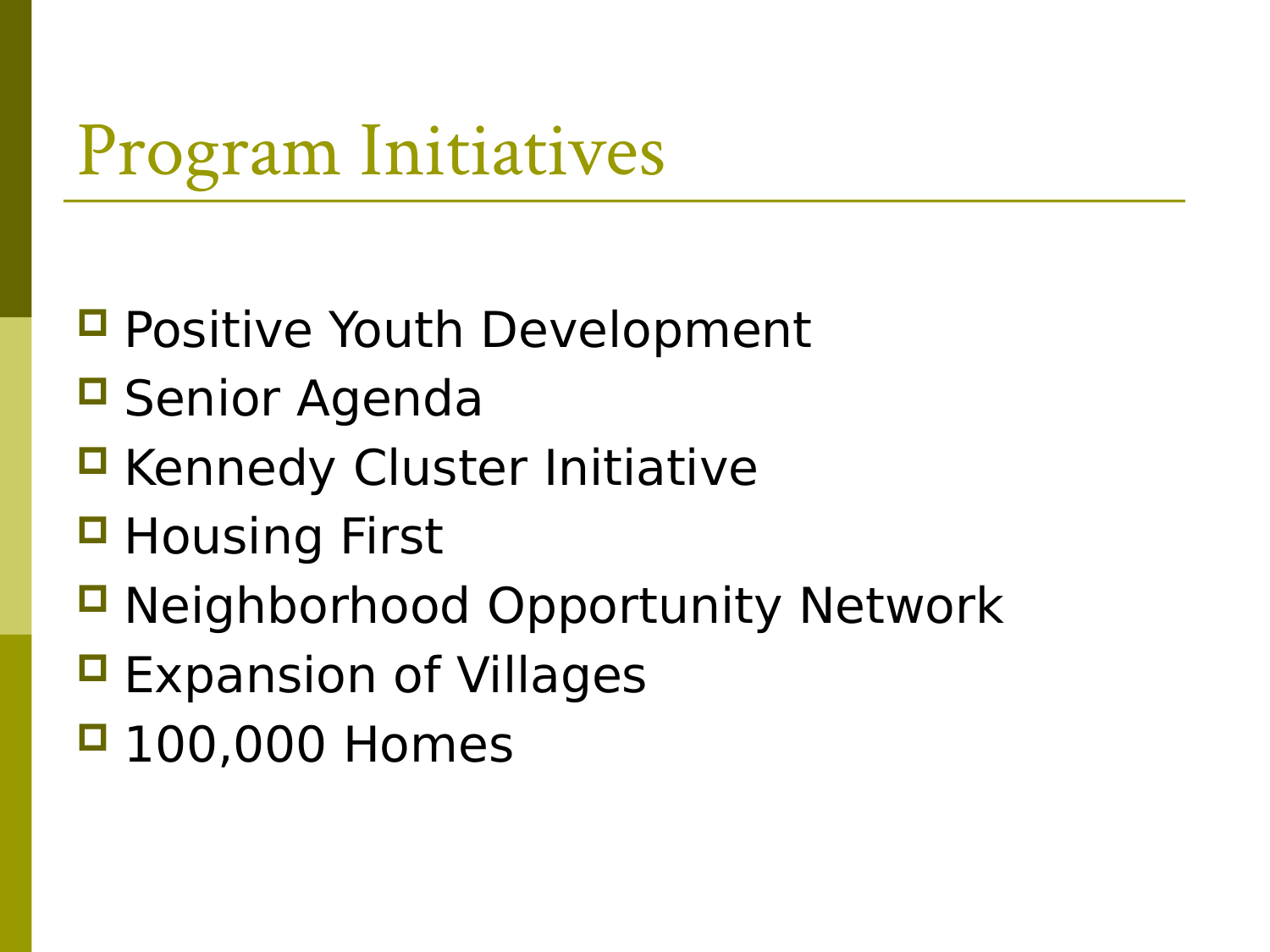

# Program Initiatives

Positive Youth Development
Senior Agenda
Kennedy Cluster Initiative
Housing First
Neighborhood Opportunity Network
Expansion of Villages
100,000 Homes